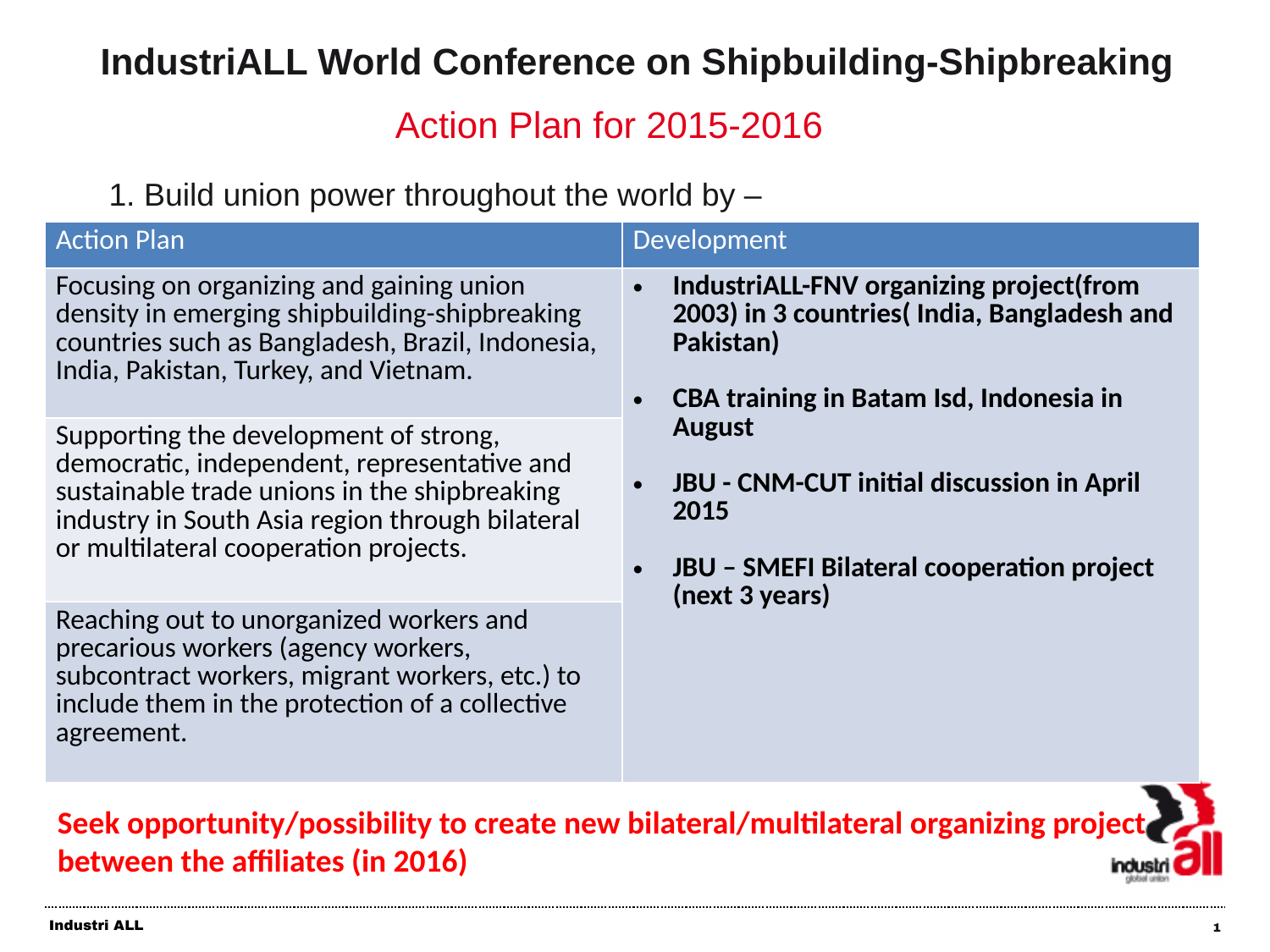

# IndustriALL World Conference on Shipbuilding-Shipbreaking
Action Plan for 2015-2016
1. Build union power throughout the world by –
| Action Plan | Development |
| --- | --- |
| Focusing on organizing and gaining union density in emerging shipbuilding-shipbreaking countries such as Bangladesh, Brazil, Indonesia, India, Pakistan, Turkey, and Vietnam. | IndustriALL-FNV organizing project(from 2003) in 3 countries( India, Bangladesh and Pakistan) CBA training in Batam Isd, Indonesia in August JBU - CNM-CUT initial discussion in April 2015 JBU – SMEFI Bilateral cooperation project (next 3 years) |
| Supporting the development of strong, democratic, independent, representative and sustainable trade unions in the shipbreaking industry in South Asia region through bilateral or multilateral cooperation projects. |  |
| Reaching out to unorganized workers and precarious workers (agency workers, subcontract workers, migrant workers, etc.) to include them in the protection of a collective agreement. |  |
Seek opportunity/possibility to create new bilateral/multilateral organizing project between the affiliates (in 2016)
1